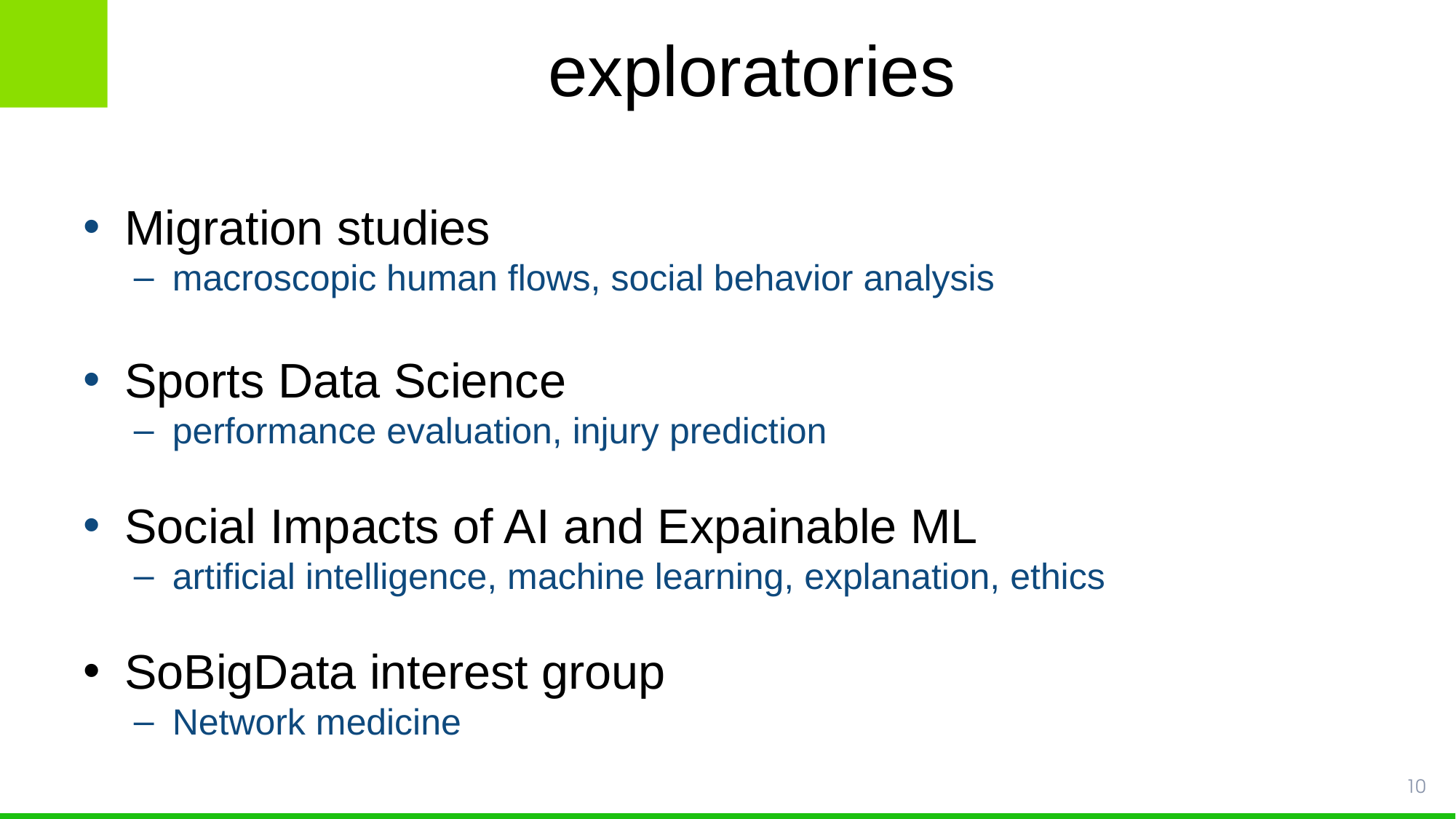

# exploratories
Migration studies
macroscopic human flows, social behavior analysis
Sports Data Science
performance evaluation, injury prediction
Social Impacts of AI and Expainable ML
artificial intelligence, machine learning, explanation, ethics
SoBigData interest group
Network medicine
10